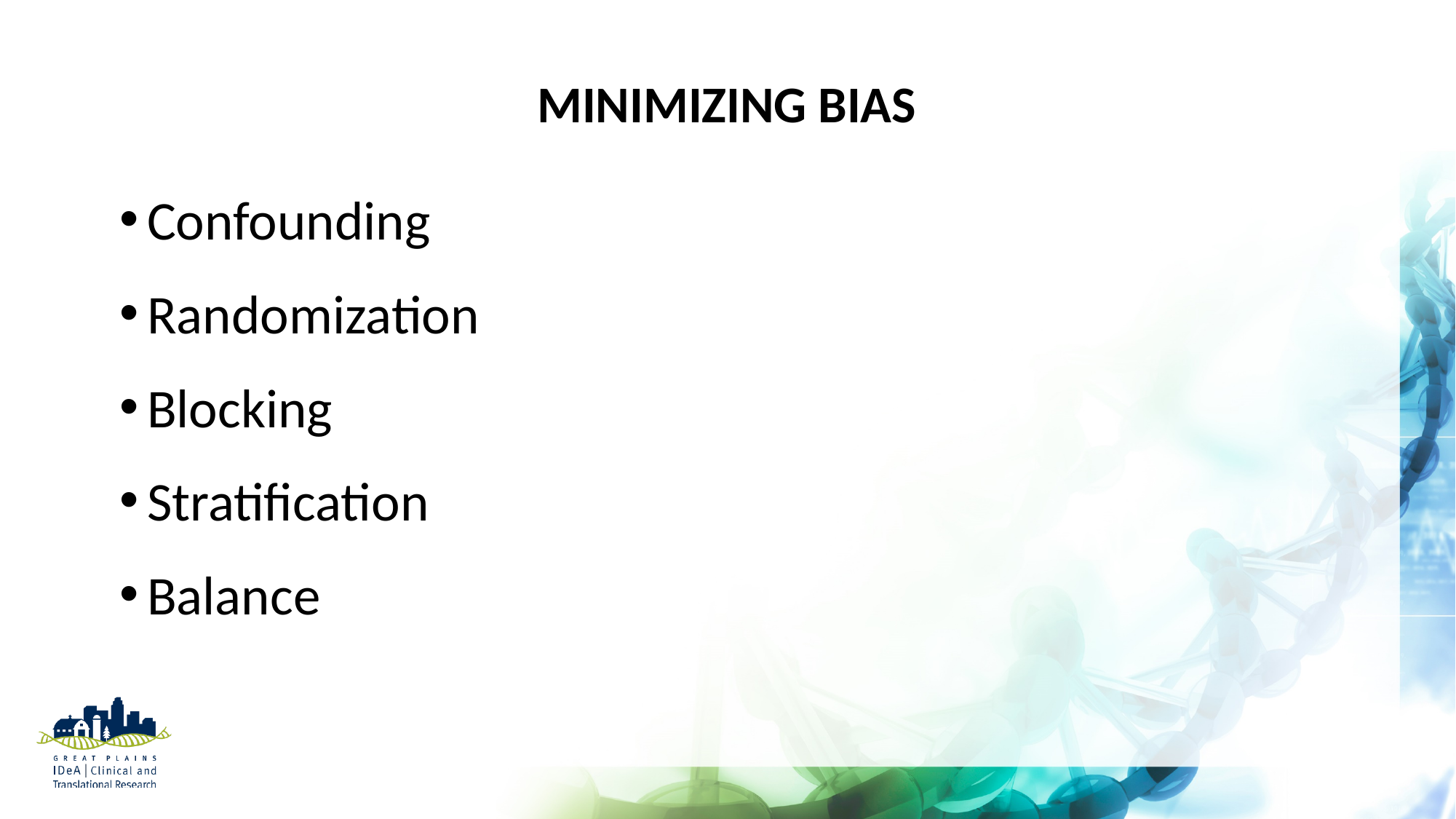

# Minimizing bias
Confounding
Randomization
Blocking
Stratification
Balance